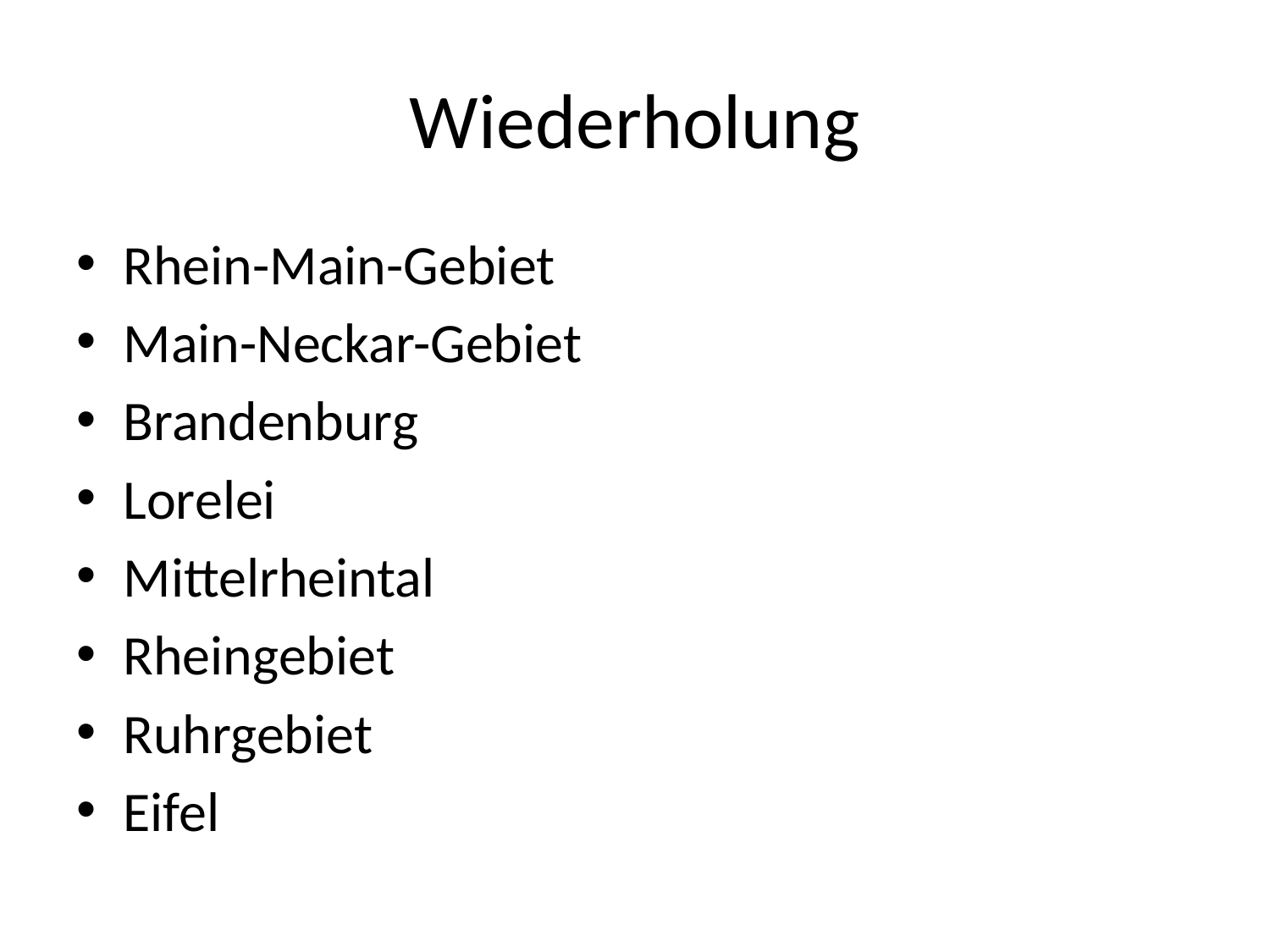

# Wiederholung
Rhein-Main-Gebiet
Main-Neckar-Gebiet
Brandenburg
Lorelei
Mittelrheintal
Rheingebiet
Ruhrgebiet
Eifel